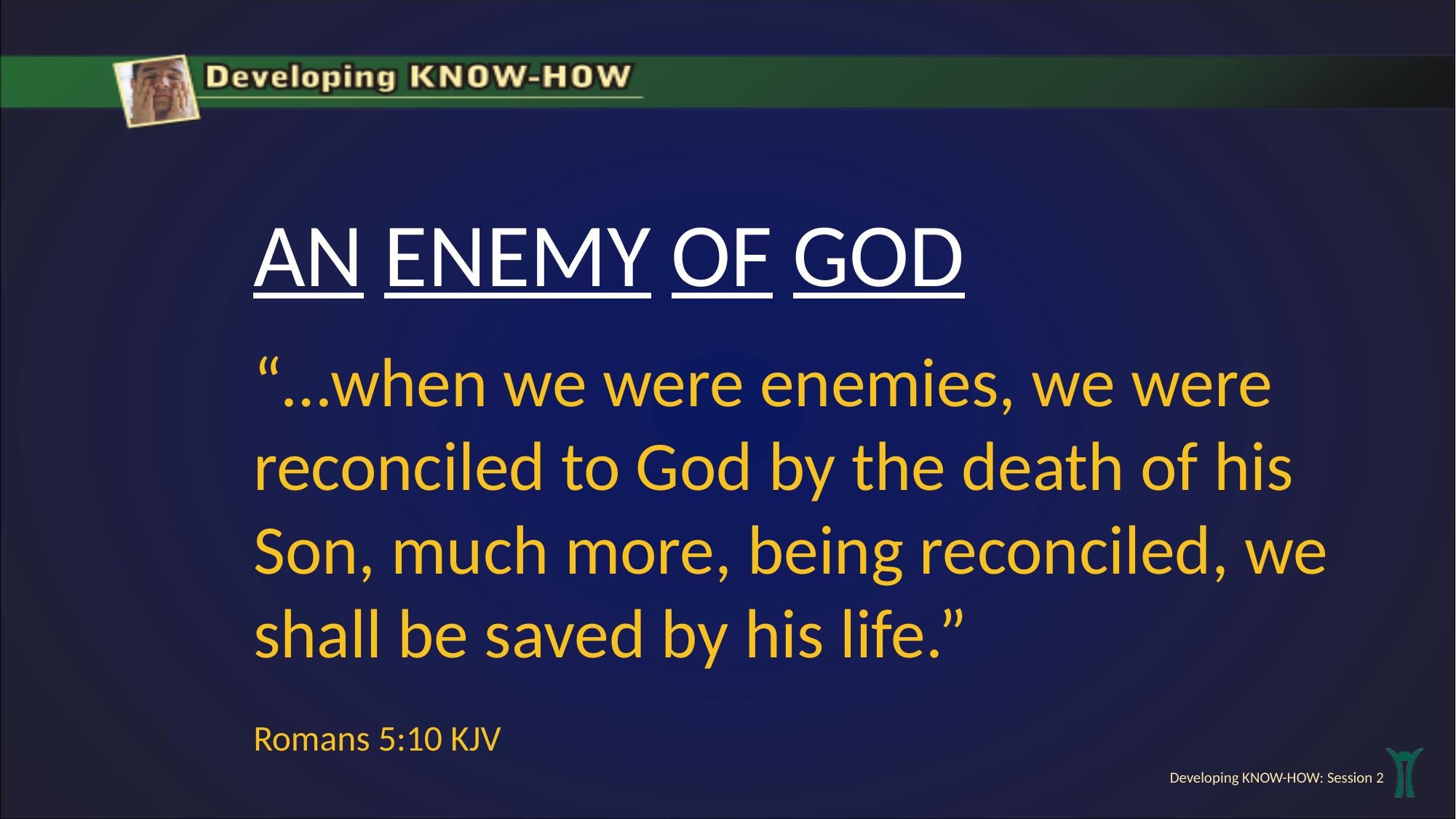

AN ENEMY OF GOD

“…when we were enemies, we were reconciled to God by the death of his Son, much more, being reconciled, we shall be saved by his life.”

Romans 5:10 KJV